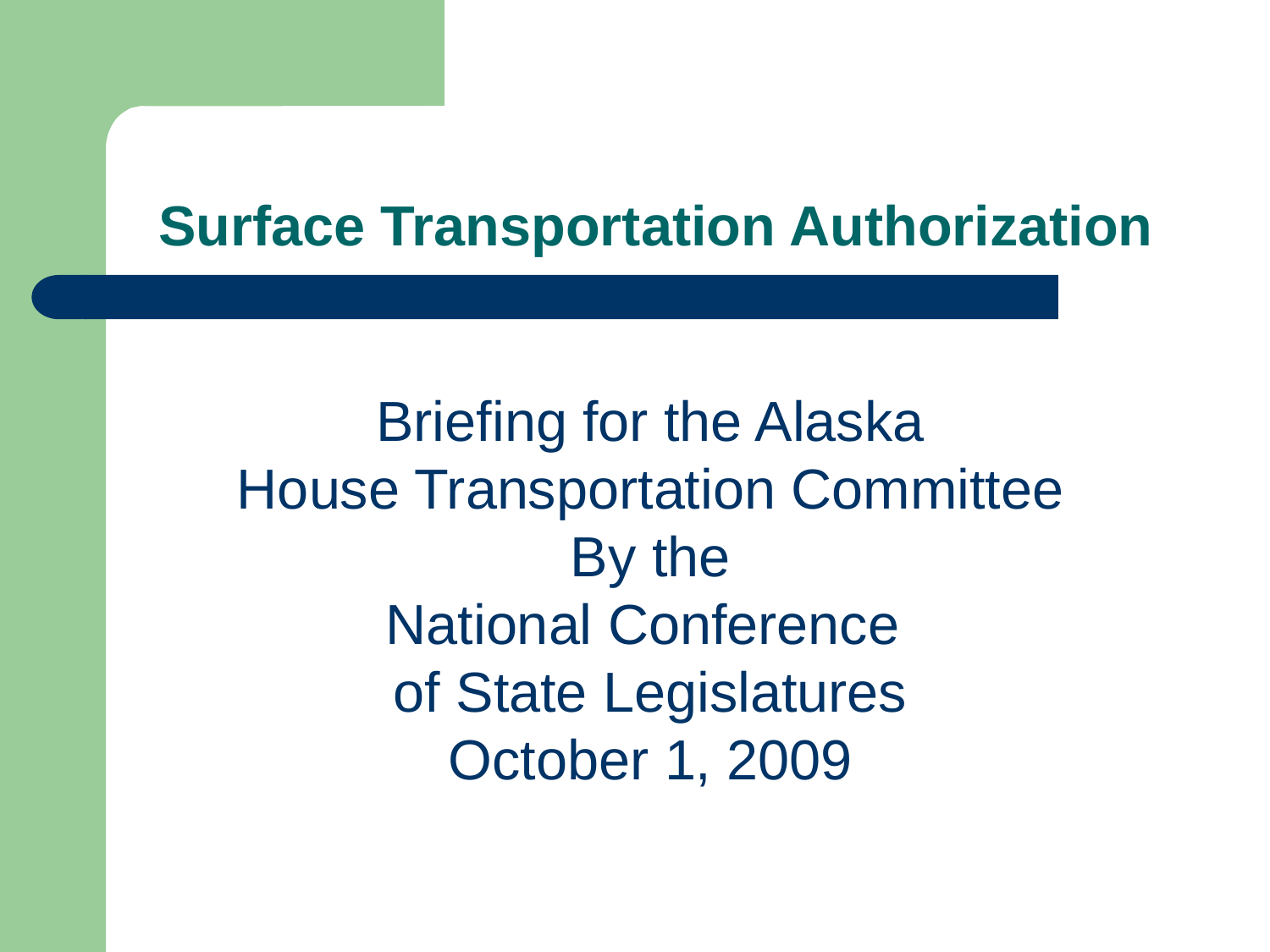

# Surface Transportation Authorization

Briefing for the Alaska
House Transportation Committee
By the
National Conference
of State Legislatures
October 1, 2009